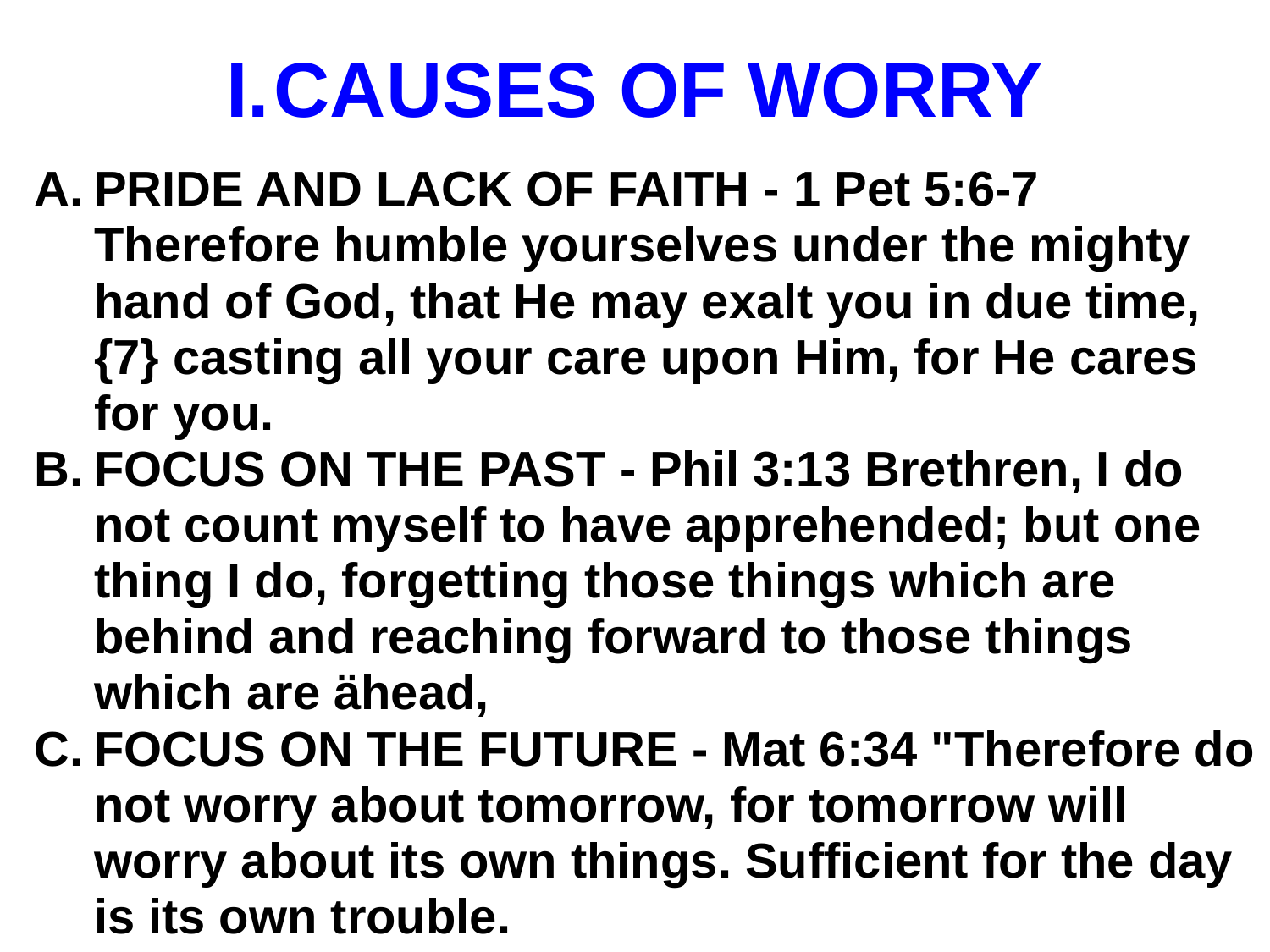

# CAUSES OF WORRY
PRIDE AND LACK OF FAITH - 1 Pet 5:6-7 Therefore humble yourselves under the mighty hand of God, that He may exalt you in due time, {7} casting all your care upon Him, for He cares for you.
FOCUS ON THE PAST - Phil 3:13 Brethren, I do not count myself to have apprehended; but one thing I do, forgetting those things which are behind and reaching forward to those things which are ähead,
FOCUS ON THE FUTURE - Mat 6:34 "Therefore do not worry about tomorrow, for tomorrow will worry about its own things. Sufficient for the day is its own trouble.